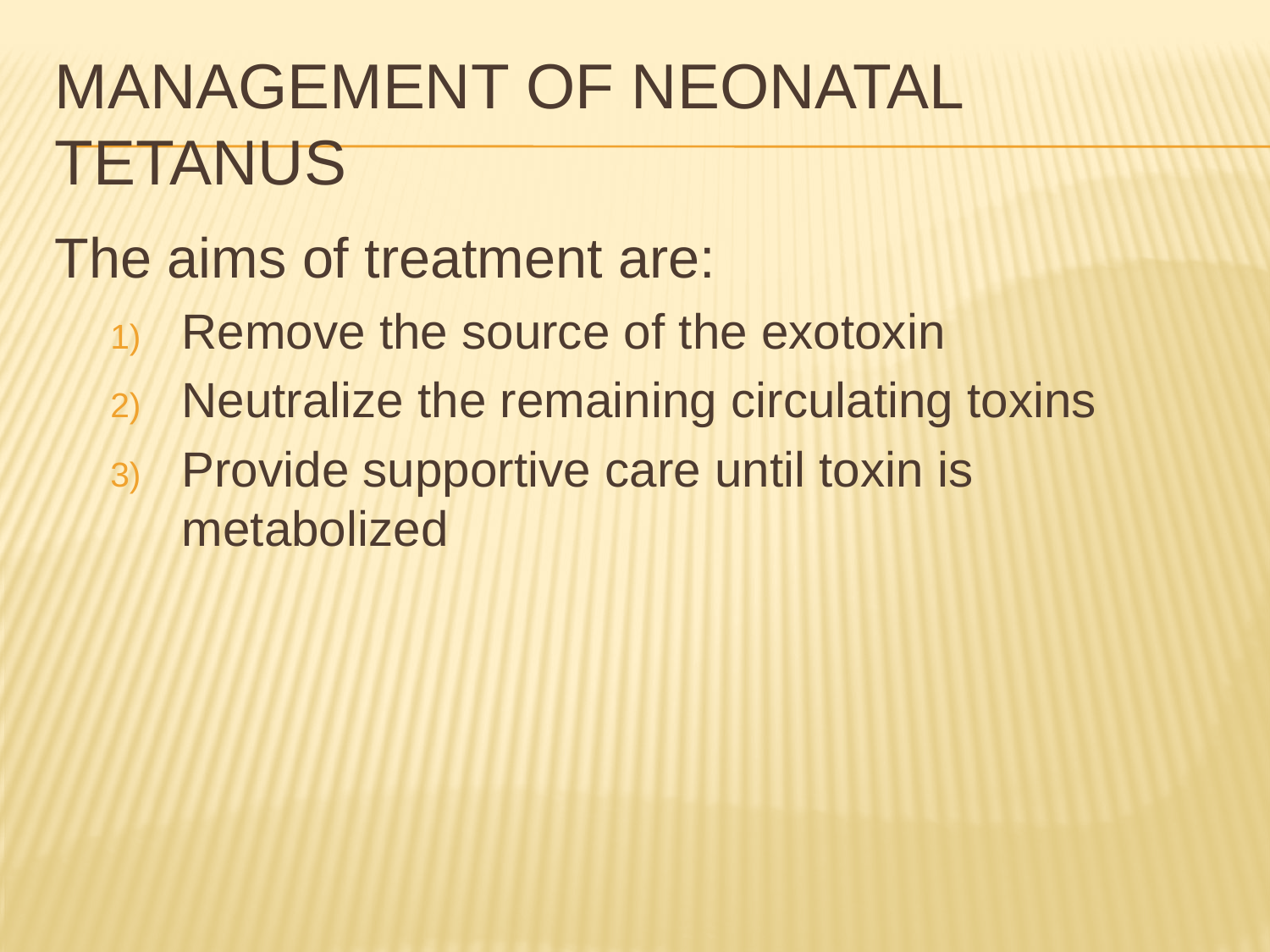

# Management of neonatal tetanus
The aims of treatment are:
Remove the source of the exotoxin
Neutralize the remaining circulating toxins
Provide supportive care until toxin is metabolized